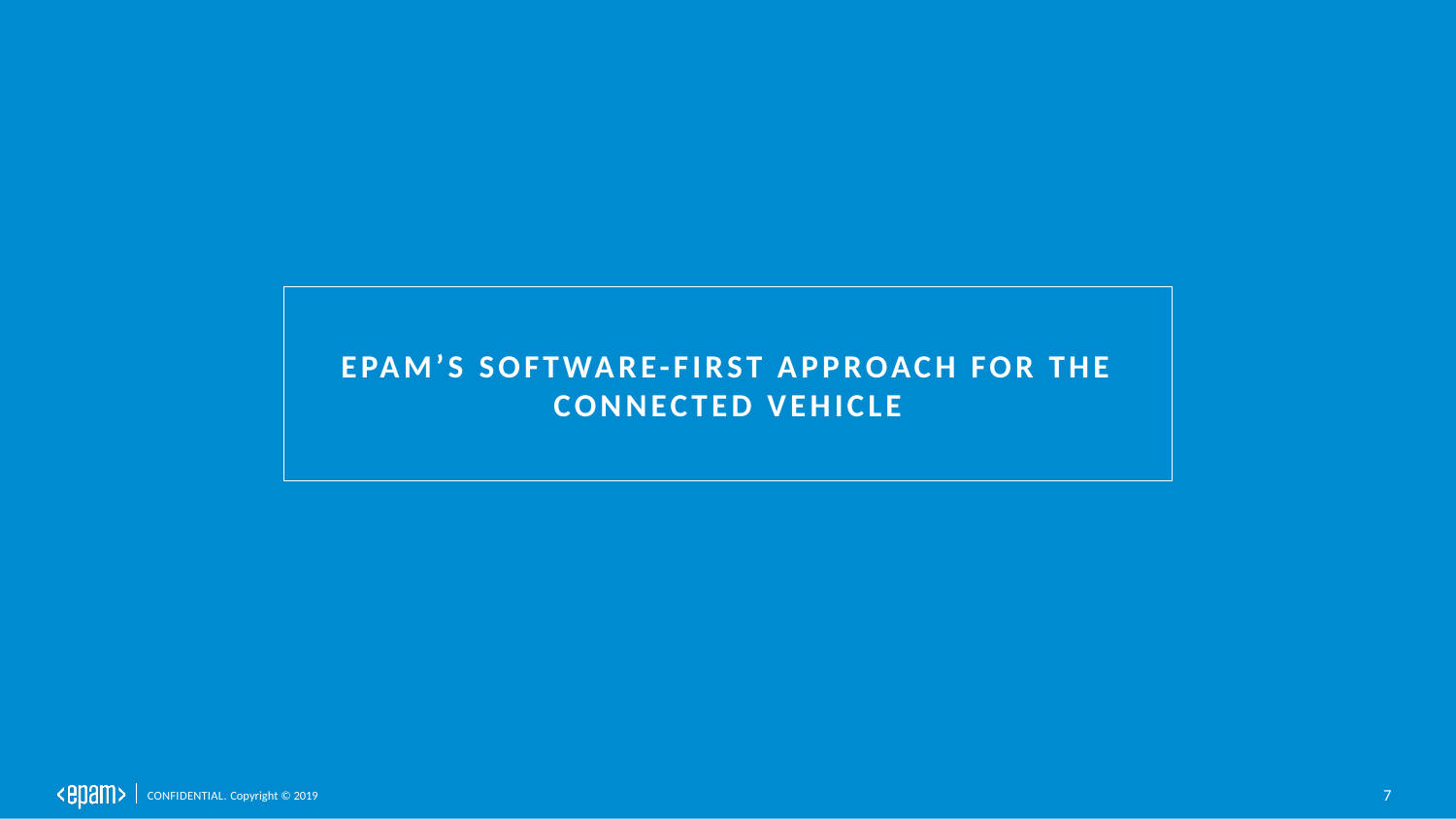

# EPAM’S Software-First Approach for THE Connected Vehicle